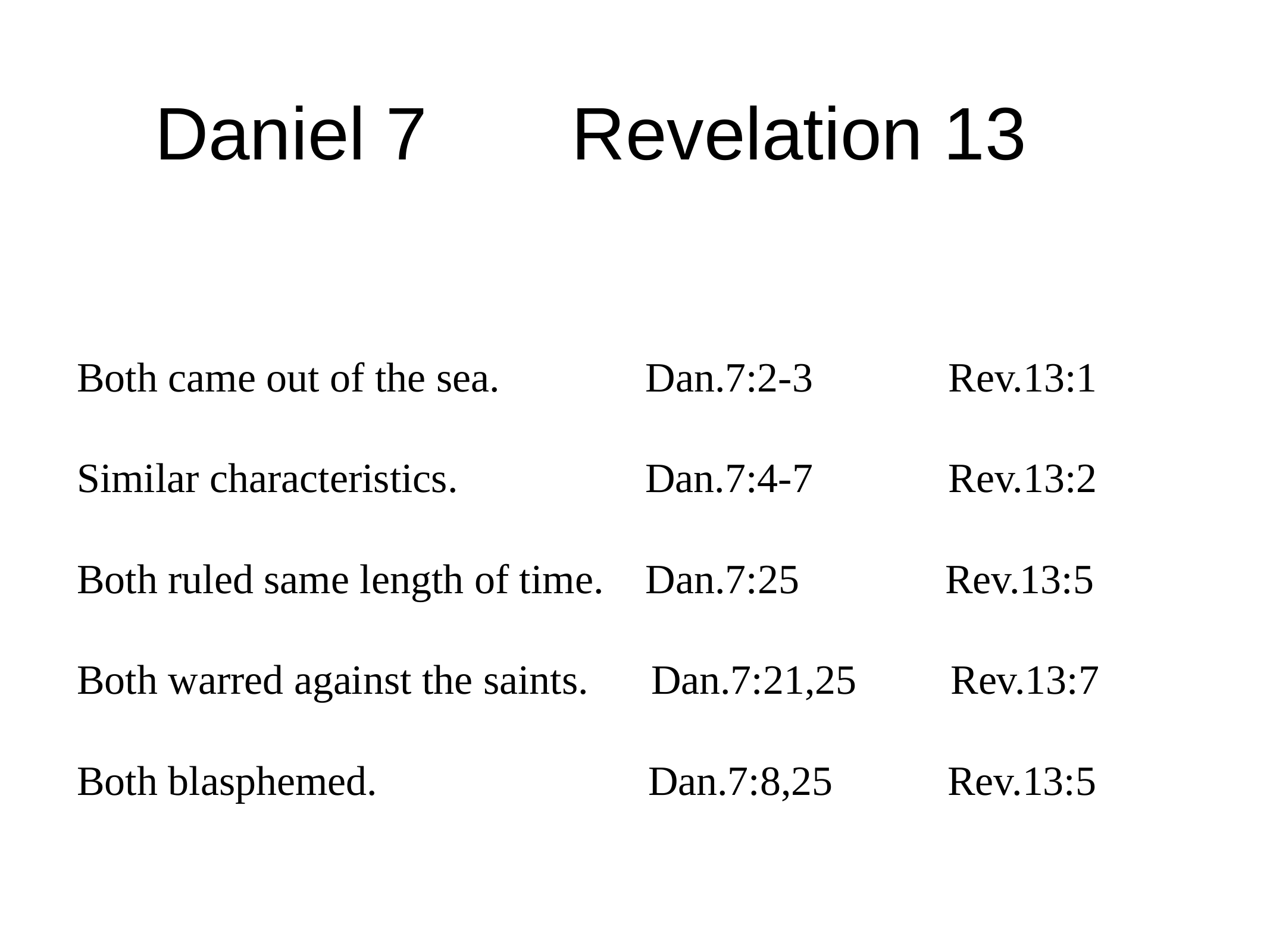

# Daniel 7       Revelation 13
Both came out of the sea.              Dan.7:2-3             Rev.13:1
Similar characteristics.                  Dan.7:4-7             Rev.13:2
Both ruled same length of time.    Dan.7:25              Rev.13:5
Both warred against the saints.      Dan.7:21,25         Rev.13:7
Both blasphemed.                          Dan.7:8,25           Rev.13:5